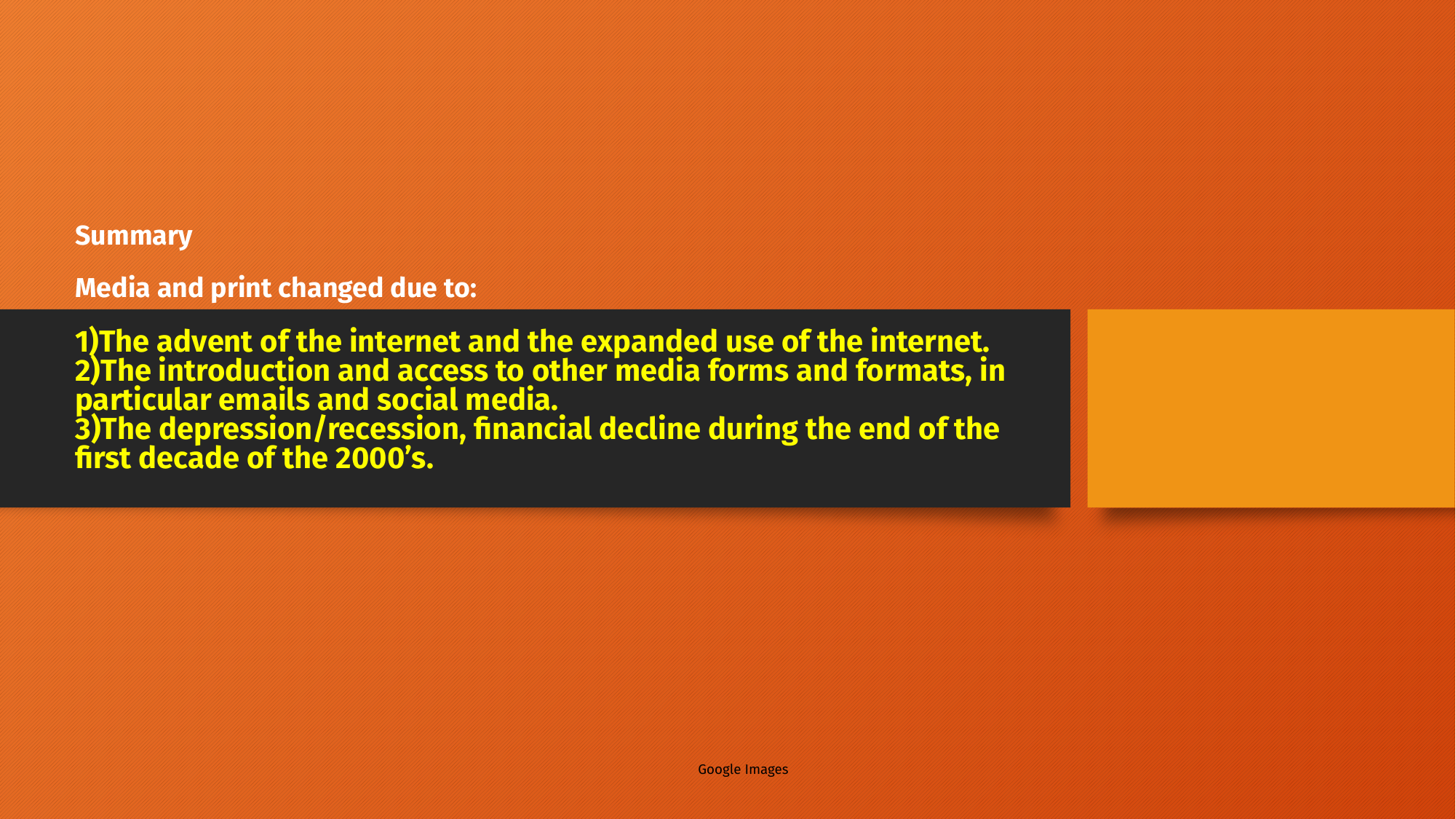

Summary

Media and print changed due to:

The advent of the internet and the expanded use of the internet.
The introduction and access to other media forms and formats, in particular emails and social media.
The depression/recession, financial decline during the end of the first decade of the 2000’s.
Google Images